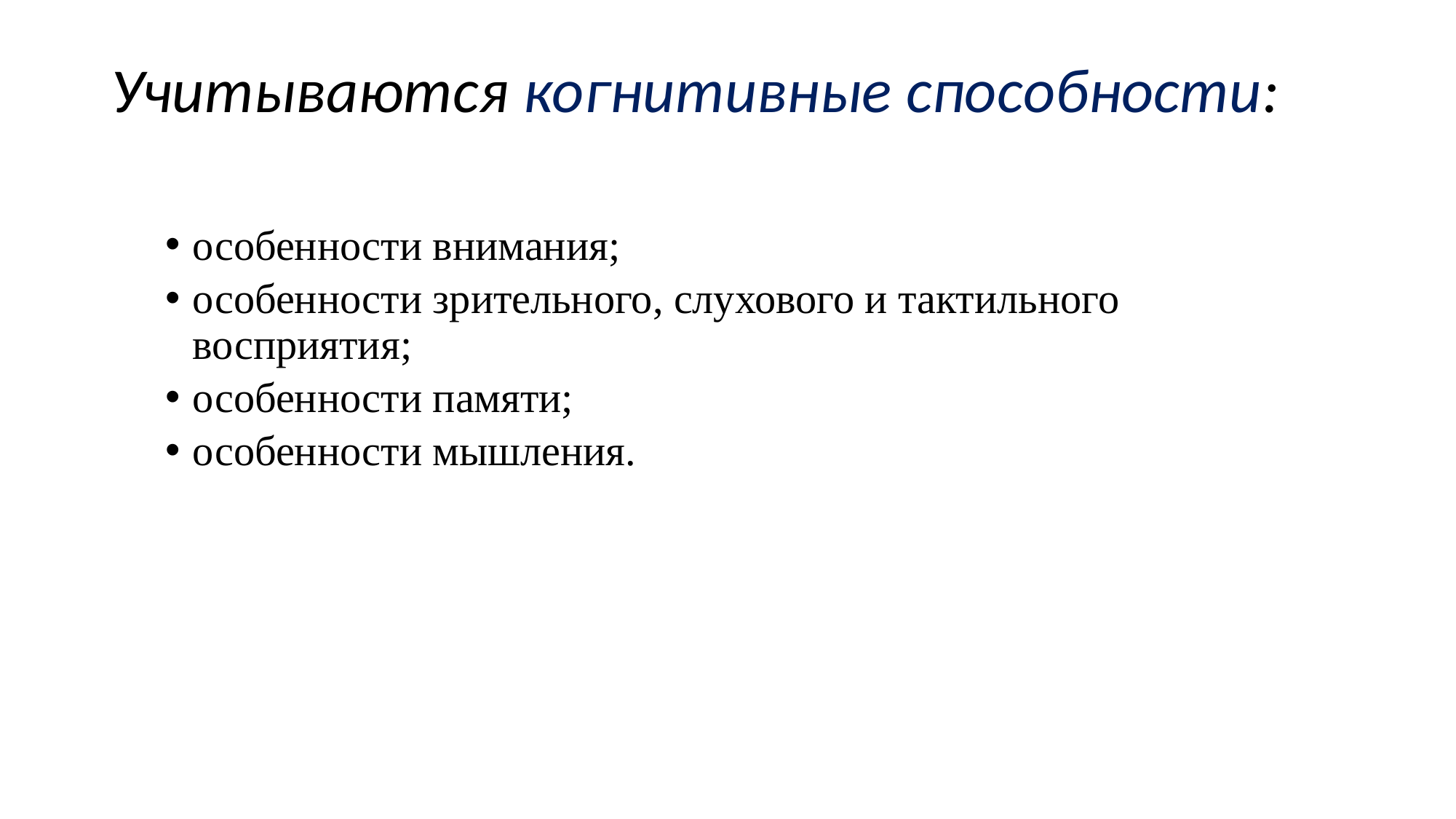

# Учитываются когнитивные способности:
особенности внимания;
особенности зрительного, слухового и тактильного восприятия;
особенности памяти;
особенности мышления.